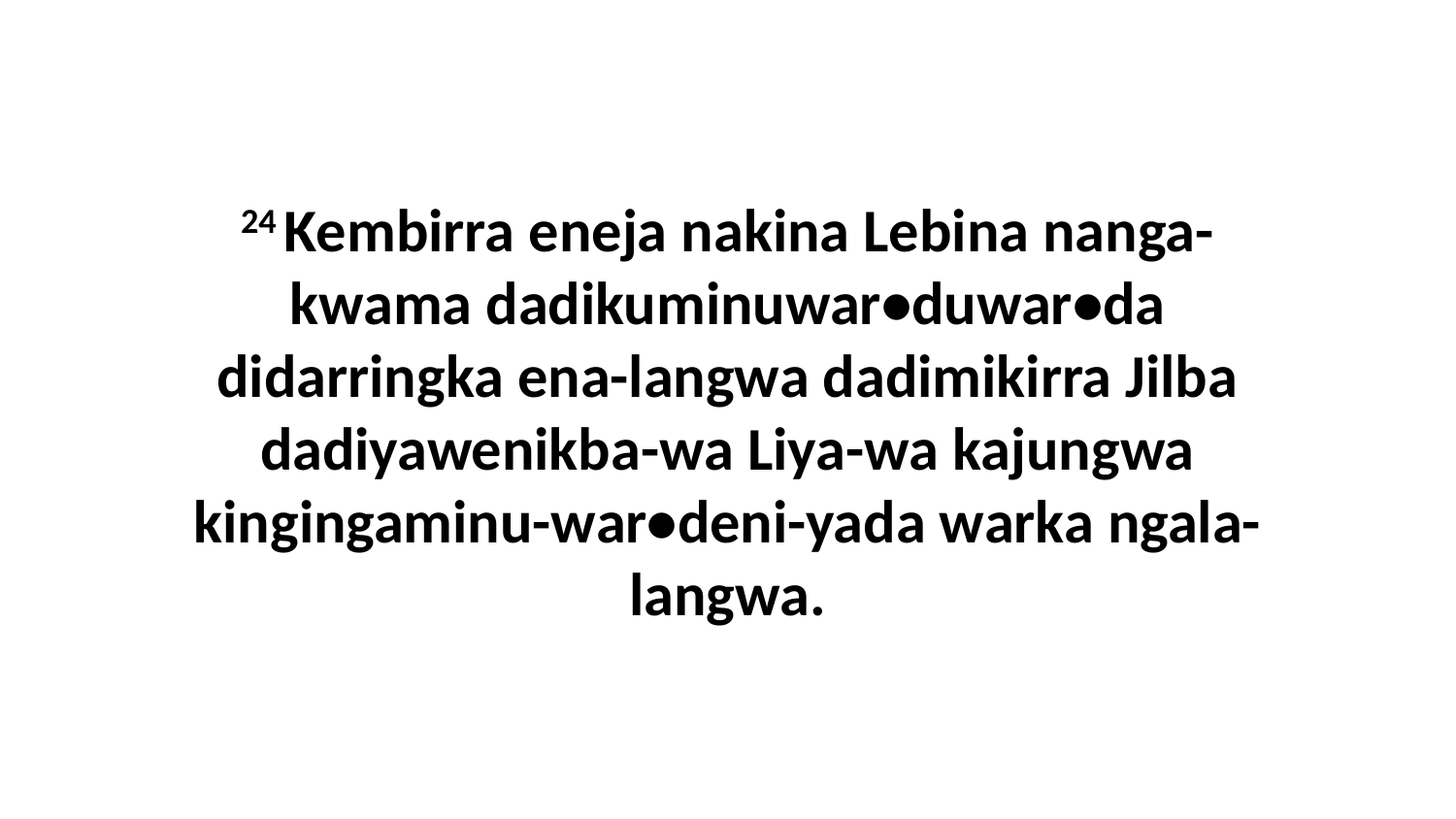

24 Kembirra eneja nakina Lebina nanga-kwama dadikuminuwar•duwar•da didarringka ena-langwa dadimikirra Jilba dadiyawenikba-wa Liya-wa kajungwa kingingaminu-war•deni-yada warka ngala-langwa.